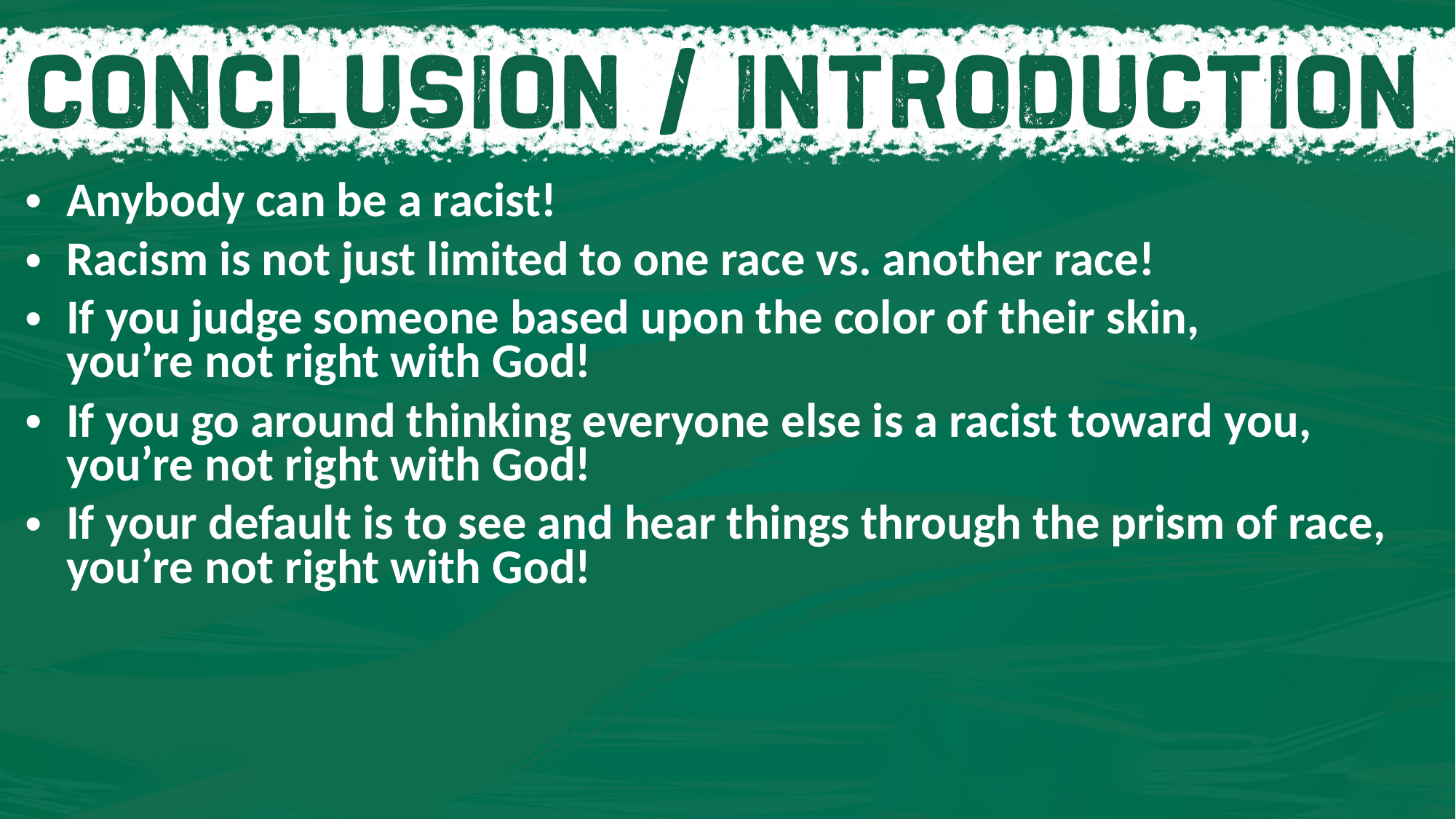

Anybody can be a racist!
Racism is not just limited to one race vs. another race!
If you judge someone based upon the color of their skin,
you’re not right with God!
If you go around thinking everyone else is a racist toward you,
you’re not right with God!
If your default is to see and hear things through the prism of race,
you’re not right with God!